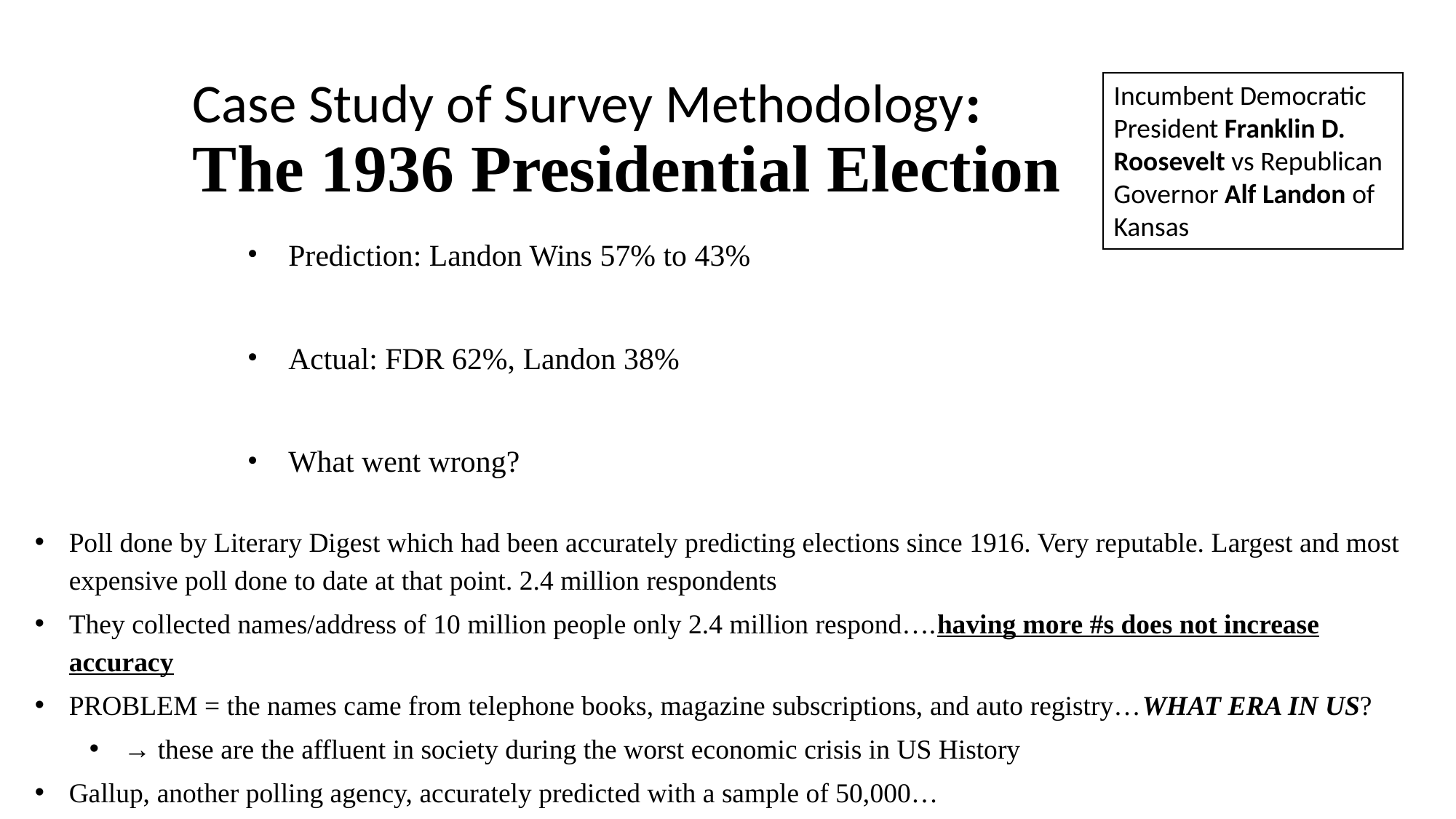

# Case Study of Survey Methodology:
The 1936 Presidential Election
Incumbent Democratic President Franklin D. Roosevelt vs Republican Governor Alf Landon of Kansas

Prediction: Landon Wins 57% to 43%

Actual: FDR 62%, Landon 38%

What went wrong?
Poll done by Literary Digest which had been accurately predicting elections since 1916. Very reputable. Largest and most expensive poll done to date at that point. 2.4 million respondents
They collected names/address of 10 million people only 2.4 million respond….having more #s does not increase accuracy
PROBLEM = the names came from telephone books, magazine subscriptions, and auto registry…WHAT ERA IN US?
→ these are the affluent in society during the worst economic crisis in US History
Gallup, another polling agency, accurately predicted with a sample of 50,000…